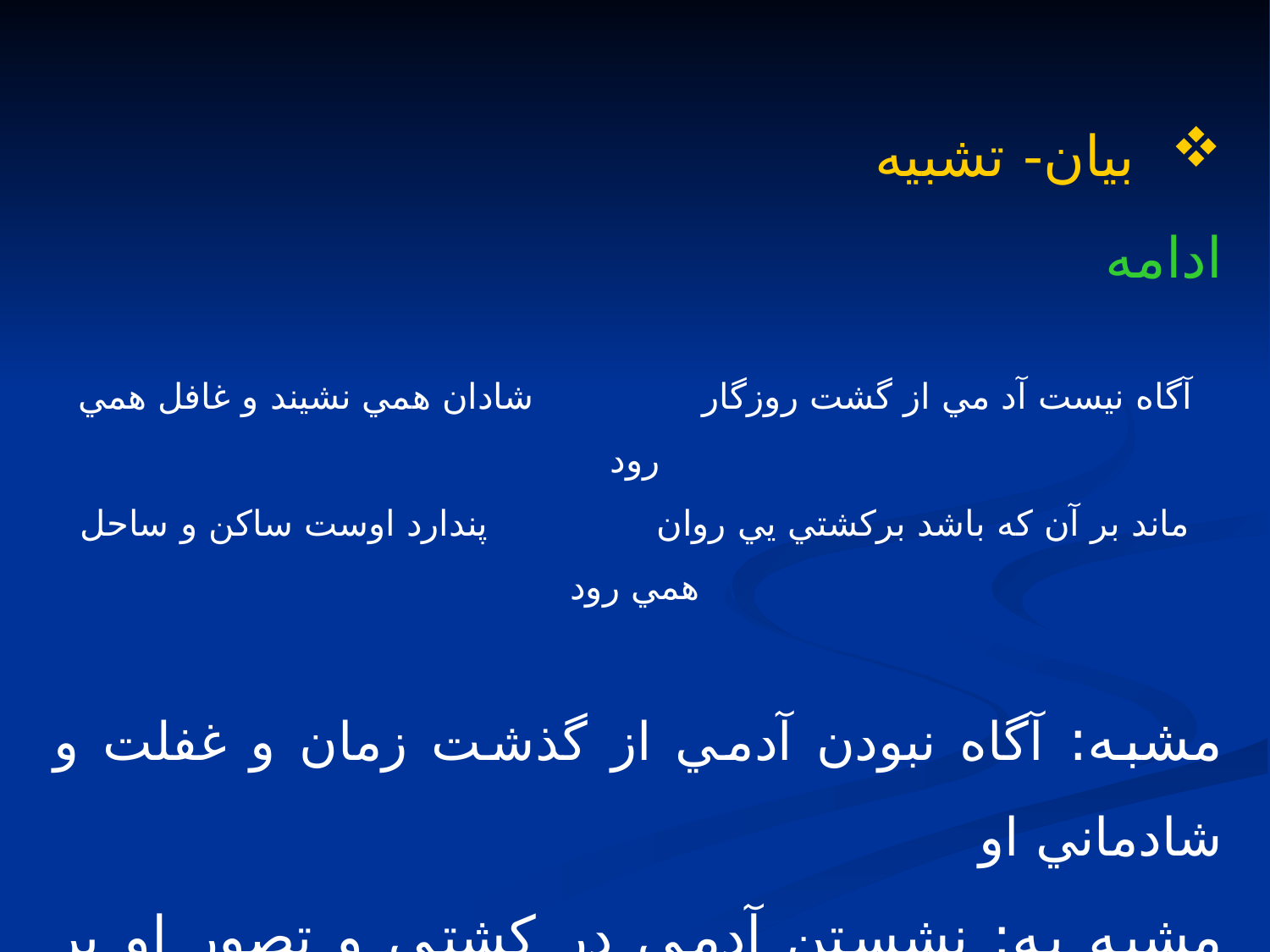

بيان- تشبيه
ادامه

آگاه نيست آد مي از گشت روزگار	               شادان همي نشيند و غافل همي رود
ماند بر آن كه باشد بركشتي يي روان	               پندارد اوست ساكن و ساحل همي رود

مشبه: آگاه نبودن آدمي از گذشت زمان و غفلت و شادماني او
مشبه به: نشستن آدمي در كشتي و تصور او بر اينكه او ساكن است و ساحل حركت مي كند
وجه شبه: غفلت حاصل از توهم و ظاهر بيني